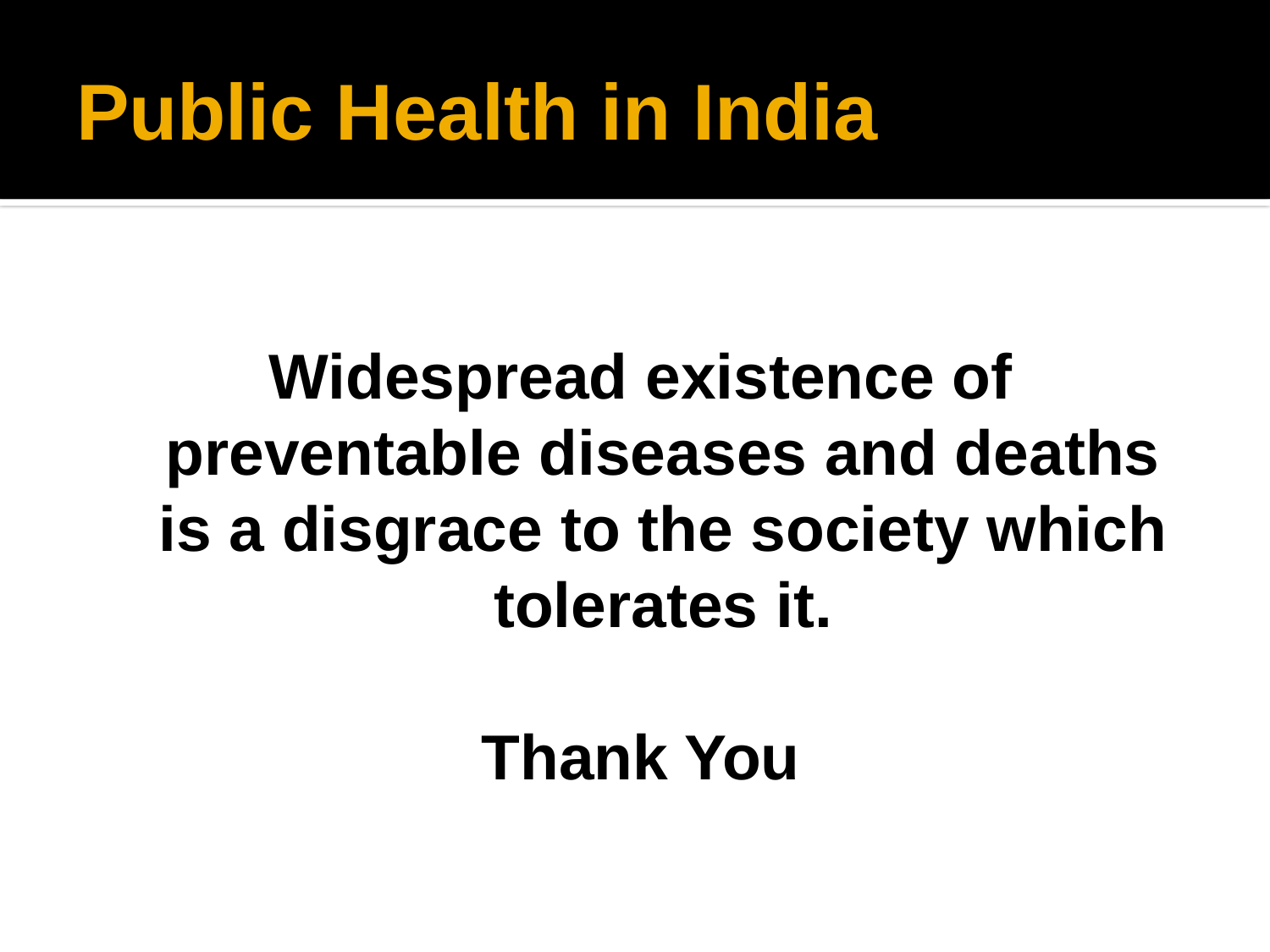

# Public Health in India

Widespread existence of preventable diseases and deaths is a disgrace to the society which tolerates it.

Thank You